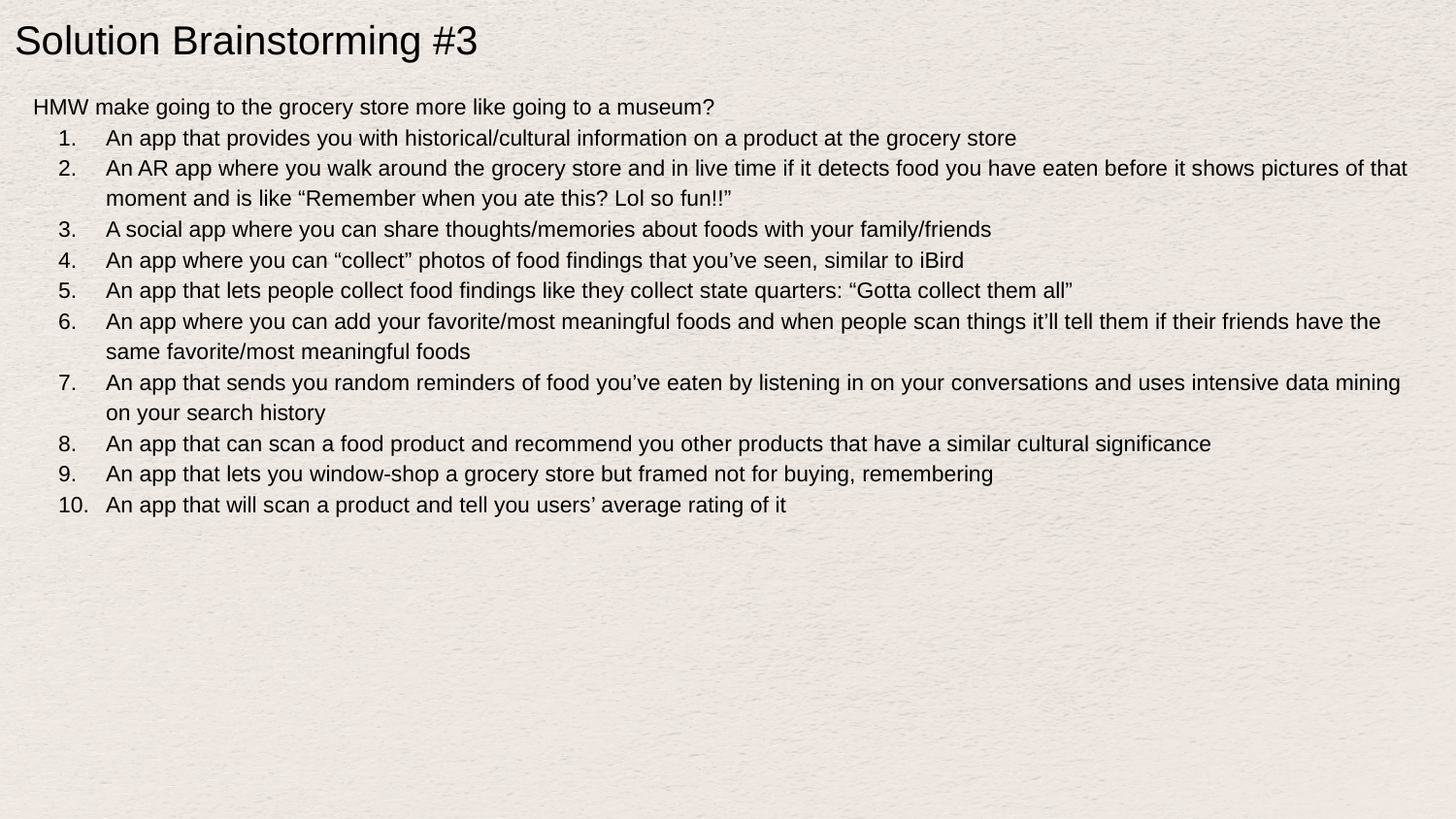

Solution Brainstorming #3
HMW make going to the grocery store more like going to a museum?
An app that provides you with historical/cultural information on a product at the grocery store
An AR app where you walk around the grocery store and in live time if it detects food you have eaten before it shows pictures of that moment and is like “Remember when you ate this? Lol so fun!!”
A social app where you can share thoughts/memories about foods with your family/friends
An app where you can “collect” photos of food findings that you’ve seen, similar to iBird
An app that lets people collect food findings like they collect state quarters: “Gotta collect them all”
An app where you can add your favorite/most meaningful foods and when people scan things it’ll tell them if their friends have the same favorite/most meaningful foods
An app that sends you random reminders of food you’ve eaten by listening in on your conversations and uses intensive data mining on your search history
An app that can scan a food product and recommend you other products that have a similar cultural significance
An app that lets you window-shop a grocery store but framed not for buying, remembering
An app that will scan a product and tell you users’ average rating of it